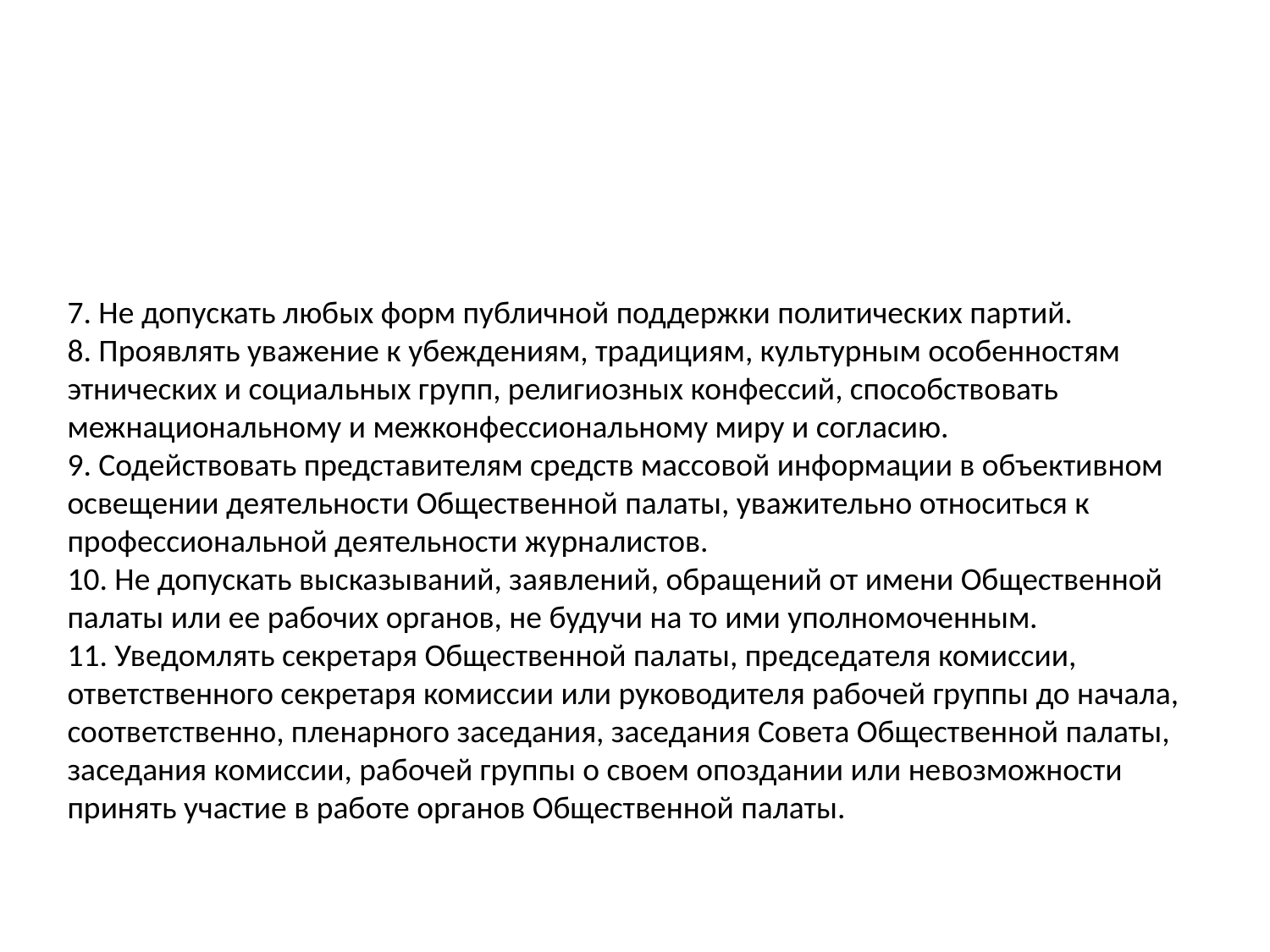

7. Не допускать любых форм публичной поддержки политических партий.
8. Проявлять уважение к убеждениям, традициям, культурным особенностям этнических и социальных групп, религиозных конфессий, способствовать межнациональному и межконфессиональному миру и согласию.
9. Содействовать представителям средств массовой информации в объективном освещении деятельности Общественной палаты, уважительно относиться к профессиональной деятельности журналистов.
10. Не допускать высказываний, заявлений, обращений от имени Общественной палаты или ее рабочих органов, не будучи на то ими уполномоченным.
11. Уведомлять секретаря Общественной палаты, председателя комиссии, ответственного секретаря комиссии или руководителя рабочей группы до начала, соответственно, пленарного заседания, заседания Совета Общественной палаты, заседания комиссии, рабочей группы о своем опоздании или невозможности принять участие в работе органов Общественной палаты.